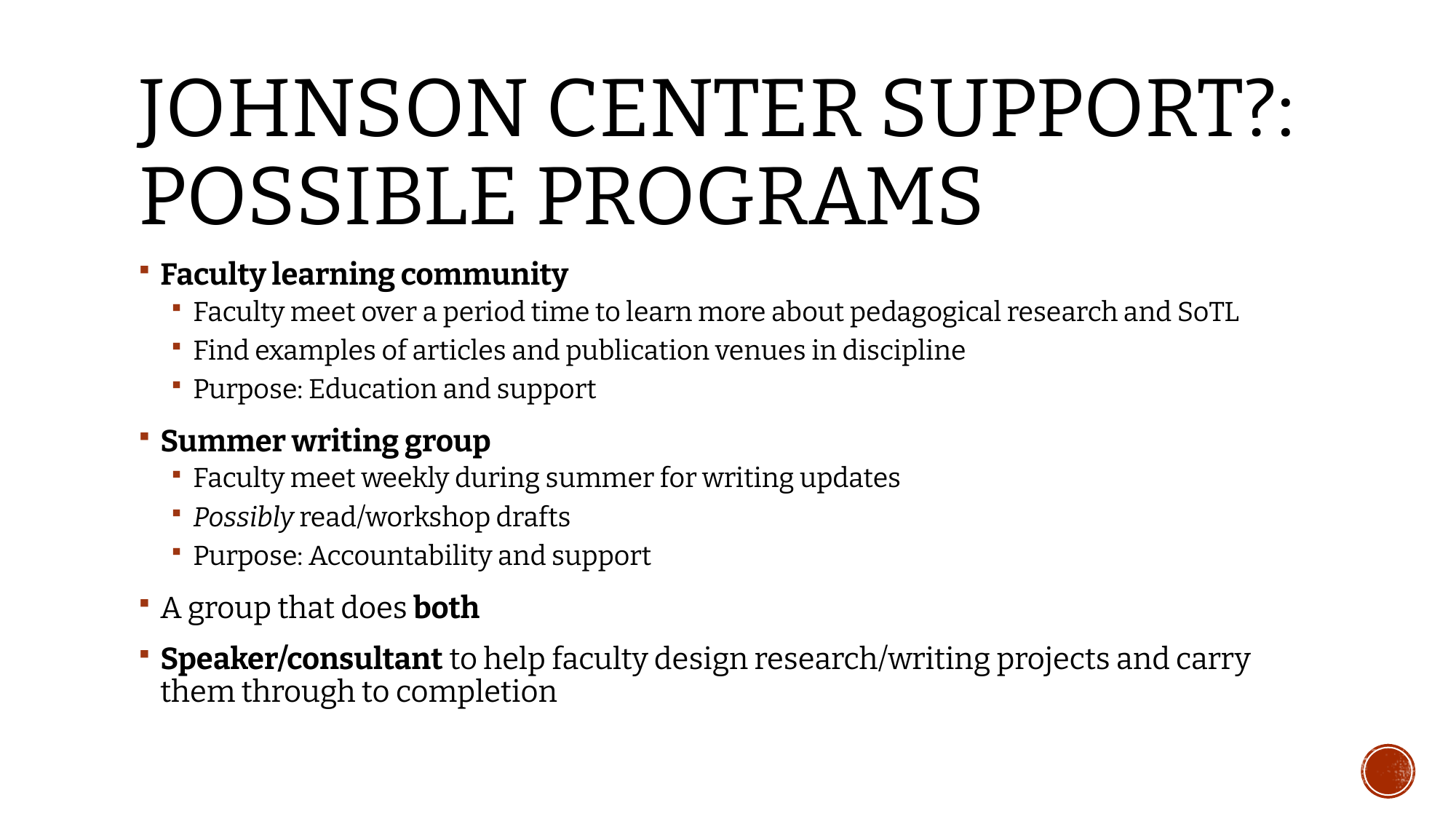

# Johnson Center Support?: Possible Programs
Faculty learning community
Faculty meet over a period time to learn more about pedagogical research and SoTL
Find examples of articles and publication venues in discipline
Purpose: Education and support
Summer writing group
Faculty meet weekly during summer for writing updates
Possibly read/workshop drafts
Purpose: Accountability and support
A group that does both
Speaker/consultant to help faculty design research/writing projects and carry them through to completion